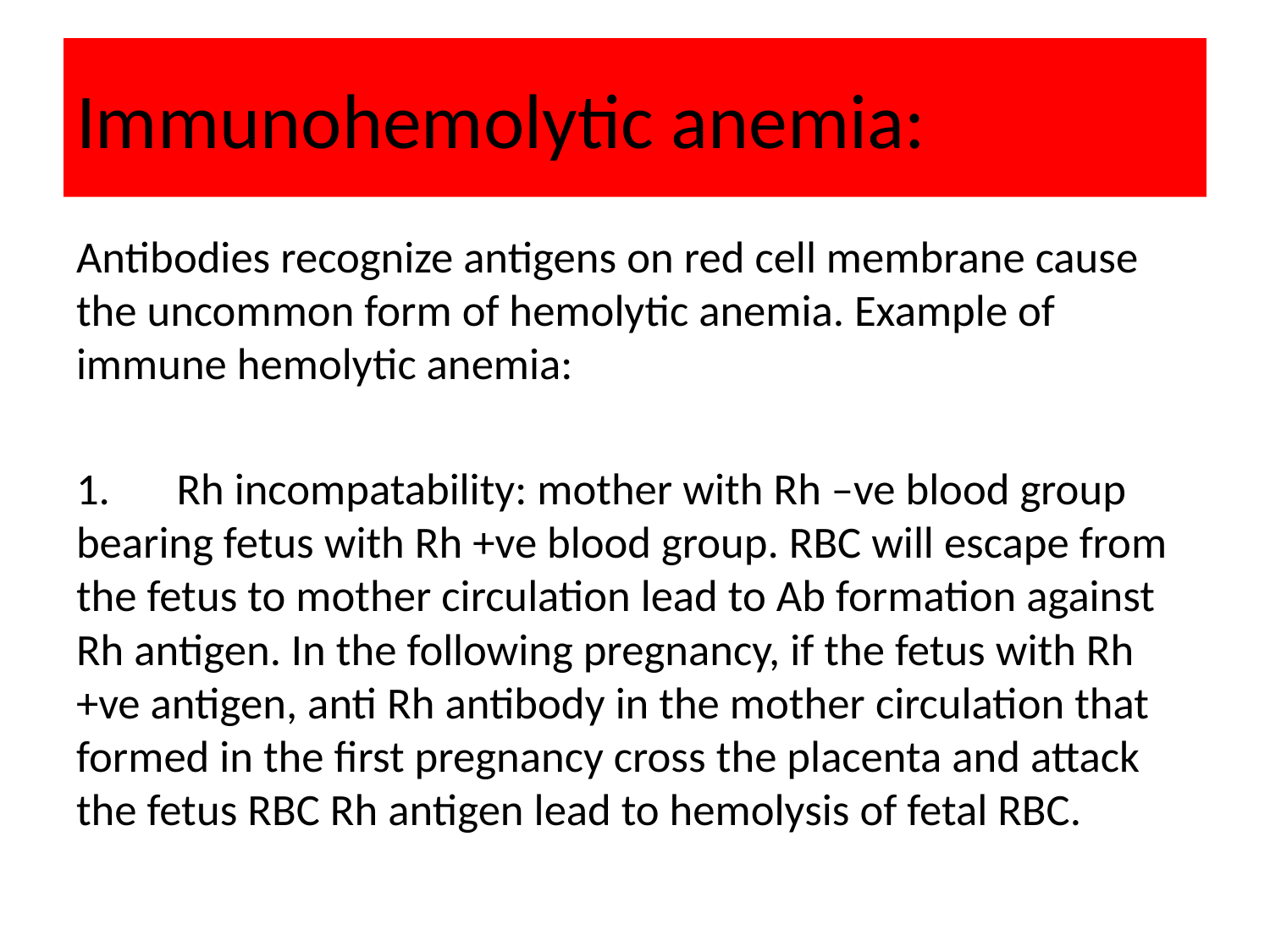

# Immunohemolytic anemia:
Antibodies recognize antigens on red cell membrane cause the uncommon form of hemolytic anemia. Example of immune hemolytic anemia:

1.	Rh incompatability: mother with Rh –ve blood group bearing fetus with Rh +ve blood group. RBC will escape from the fetus to mother circulation lead to Ab formation against Rh antigen. In the following pregnancy, if the fetus with Rh +ve antigen, anti Rh antibody in the mother circulation that formed in the first pregnancy cross the placenta and attack the fetus RBC Rh antigen lead to hemolysis of fetal RBC.